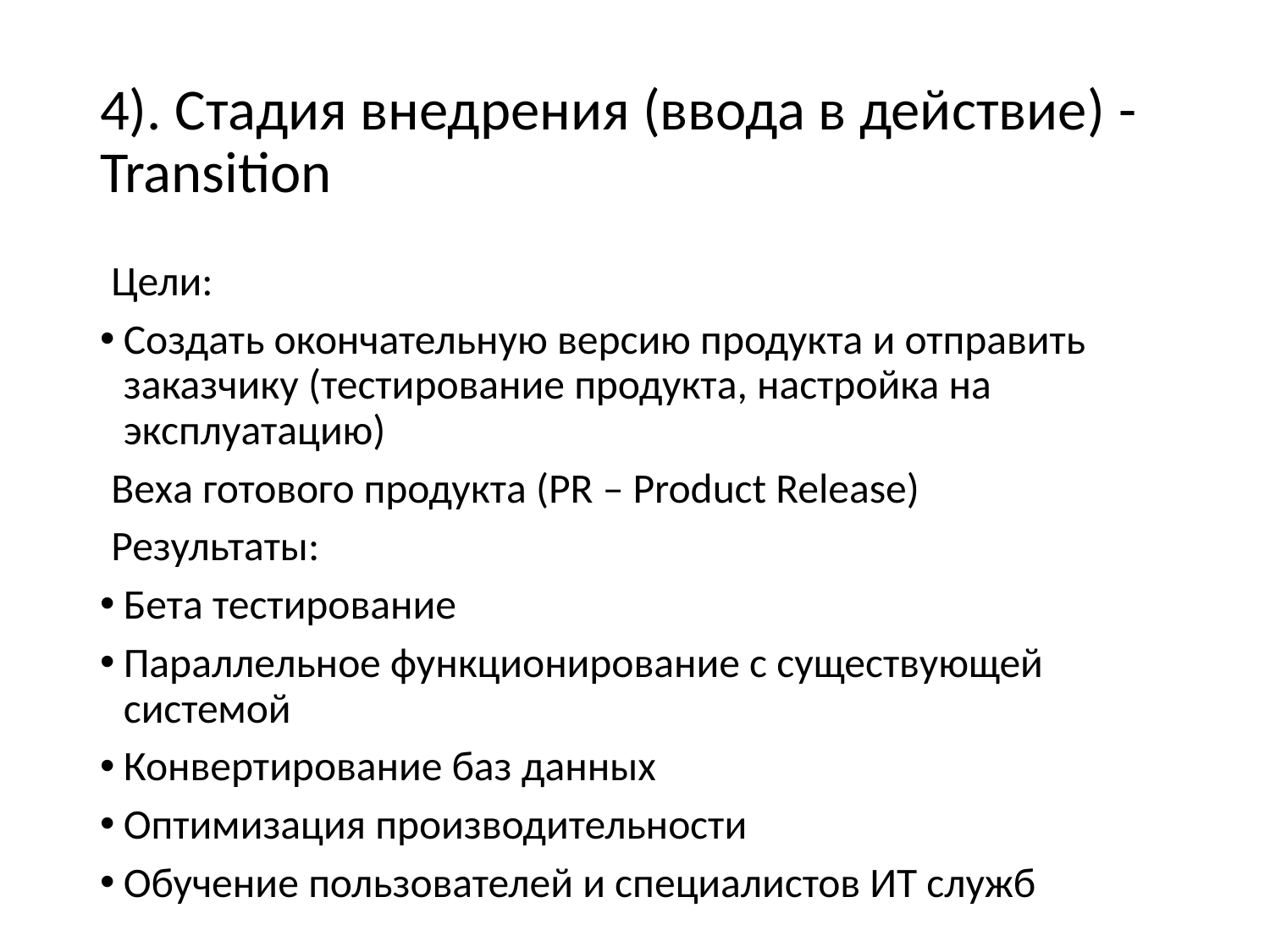

# 4). Стадия внедрения (ввода в действие) - Transition
Цели:
Создать окончательную версию продукта и отправить заказчику (тестирование продукта, настройка на эксплуатацию)
Веха готового продукта (PR – Product Release)
Результаты:
Бета тестирование
Параллельное функционирование с существующей системой
Конвертирование баз данных
Оптимизация производительности
Обучение пользователей и специалистов ИТ служб